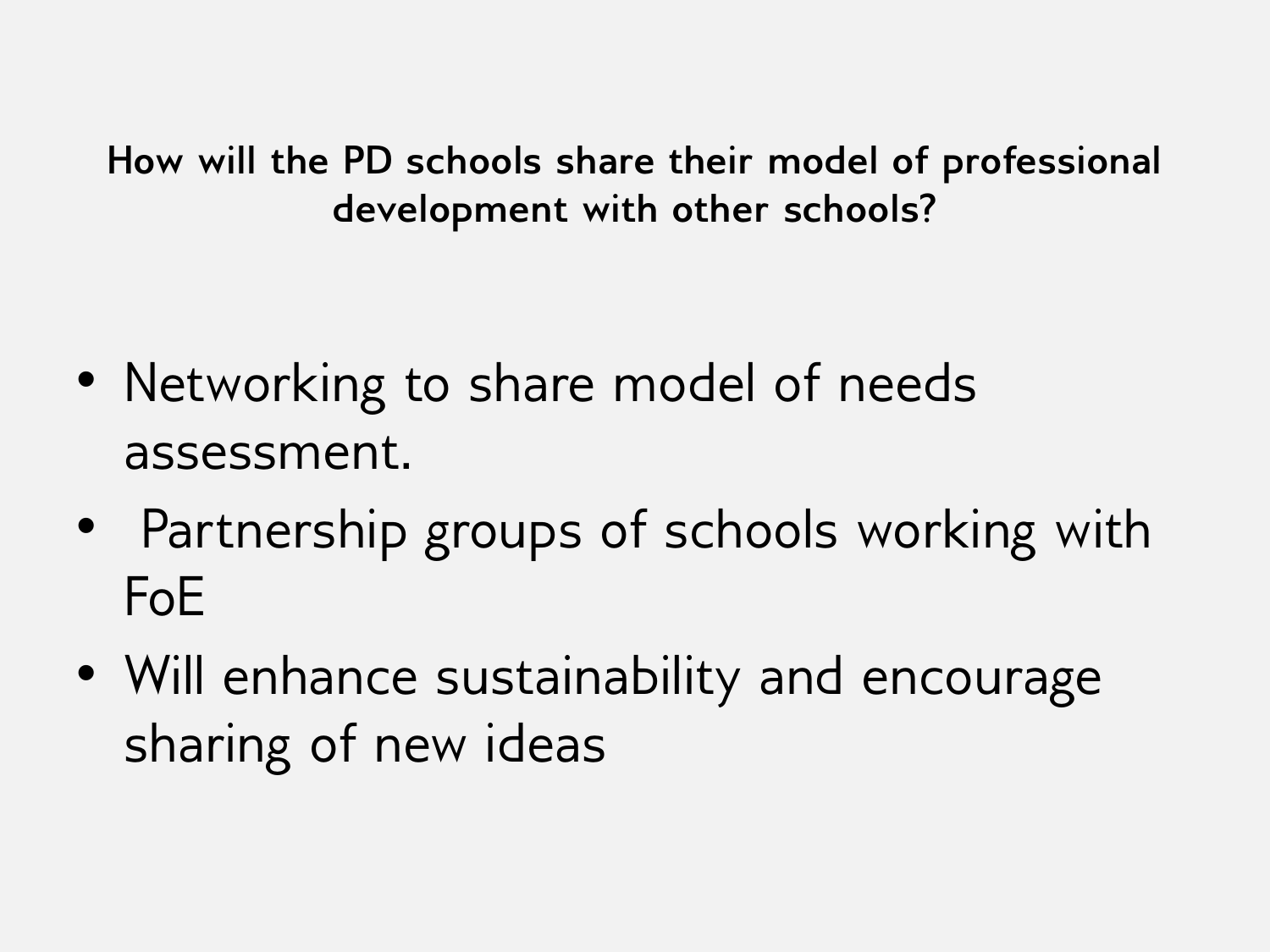

# How will the PD schools share their model of professional development with other schools?
Networking to share model of needs assessment.
 Partnership groups of schools working with FoE
Will enhance sustainability and encourage sharing of new ideas